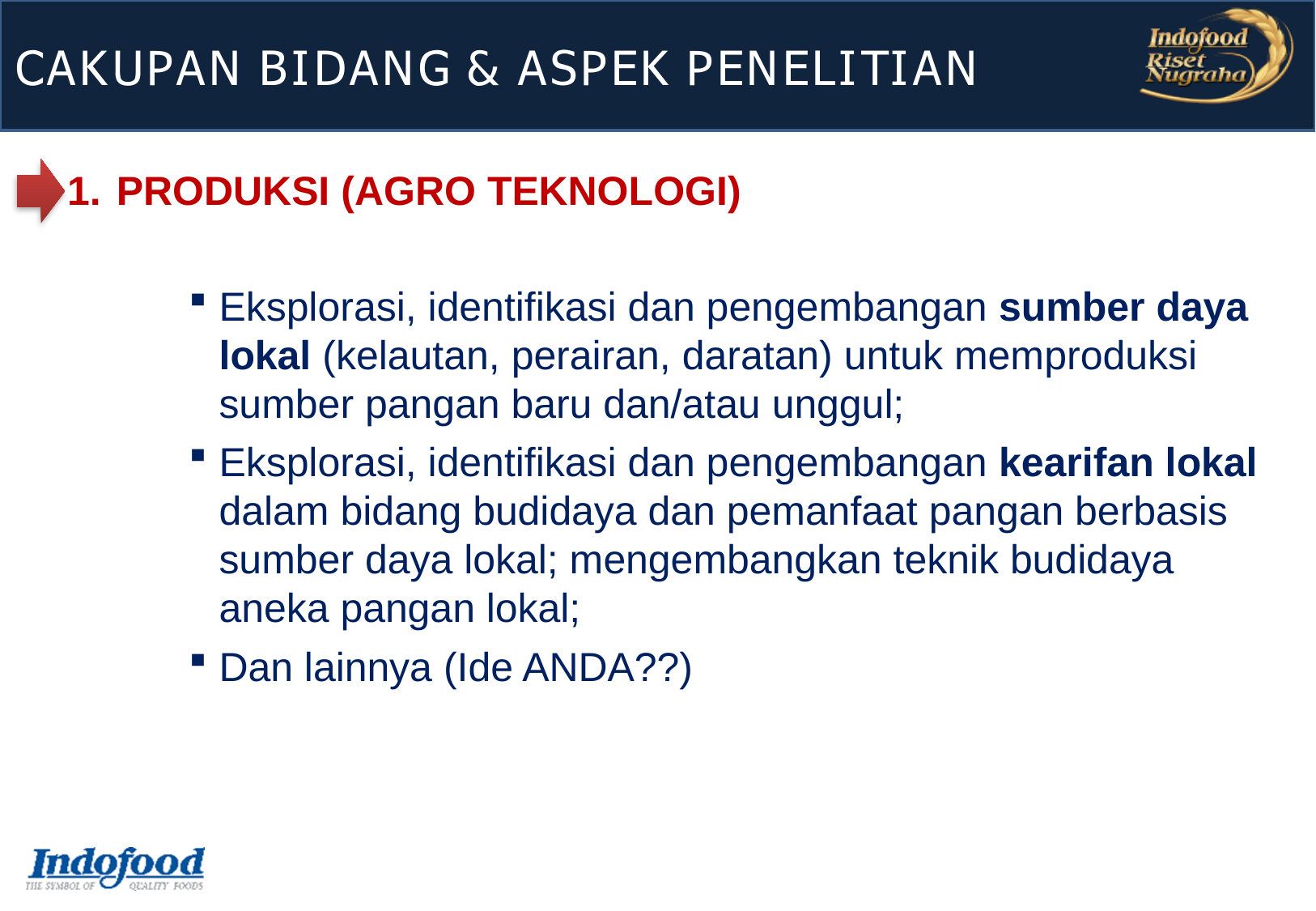

CAKUPAN BIDANG & ASPEK PENELITIAN

 PRODUKSI (AGRO TEKNOLOGI)

Eksplorasi, identifikasi dan pengembangan sumber daya lokal (kelautan, perairan, daratan) untuk memproduksi sumber pangan baru dan/atau unggul;
Eksplorasi, identifikasi dan pengembangan kearifan lokal dalam bidang budidaya dan pemanfaat pangan berbasis sumber daya lokal; mengembangkan teknik budidaya aneka pangan lokal;
Dan lainnya (Ide ANDA??)